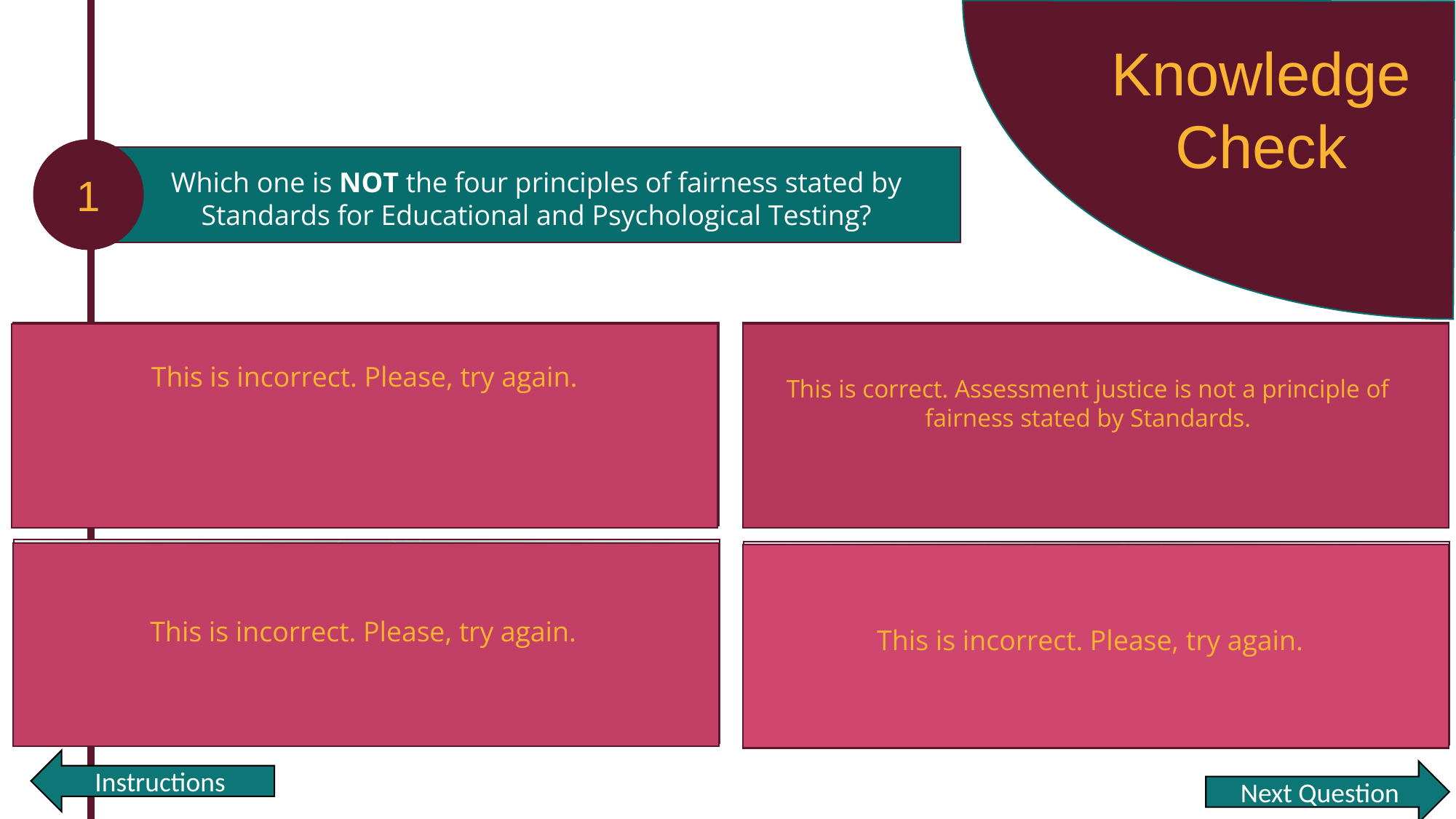

Knowledge Check
1

Which one is NOT the four principles of fairness stated by Standards for Educational and Psychological Testing?

Measurement Bias

Assessment Justice

This is incorrect. Please, try again.

This is correct. Assessment justice is not a principle of fairness stated by Standards.

Opportunity to Learn

Accessibility

This is incorrect. Please, try again.

This is incorrect. Please, try again.
Instructions
Next Question